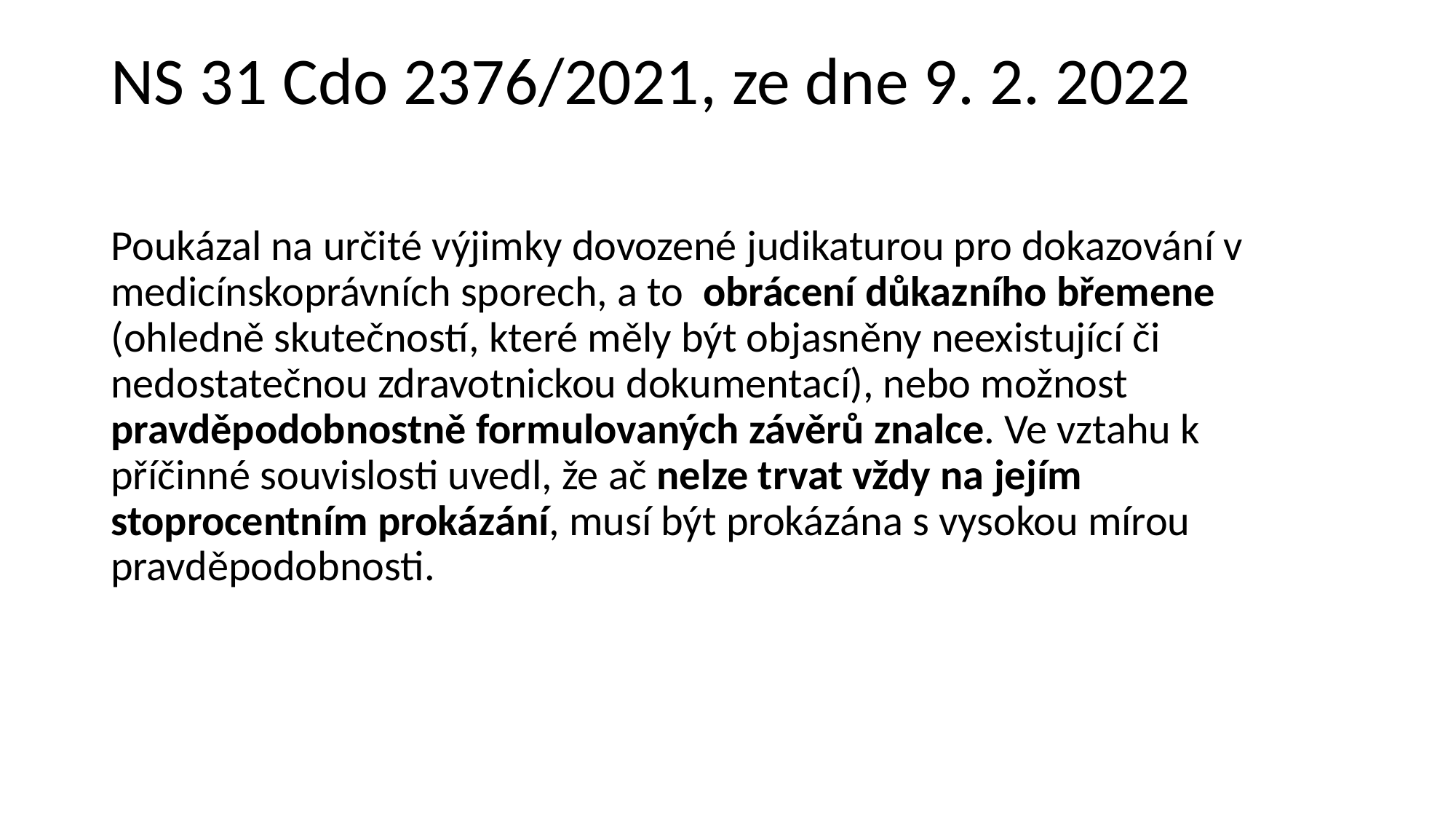

# NS 31 Cdo 2376/2021, ze dne 9. 2. 2022
Poukázal na určité výjimky dovozené judikaturou pro dokazování v medicínskoprávních sporech, a to  obrácení důkazního břemene (ohledně skutečností, které měly být objasněny neexistující či nedostatečnou zdravotnickou dokumentací), nebo možnost pravděpodobnostně formulovaných závěrů znalce. Ve vztahu k  příčinné souvislosti uvedl, že ač nelze trvat vždy na jejím stoprocentním prokázání, musí být prokázána s vysokou mírou pravděpodobnosti.